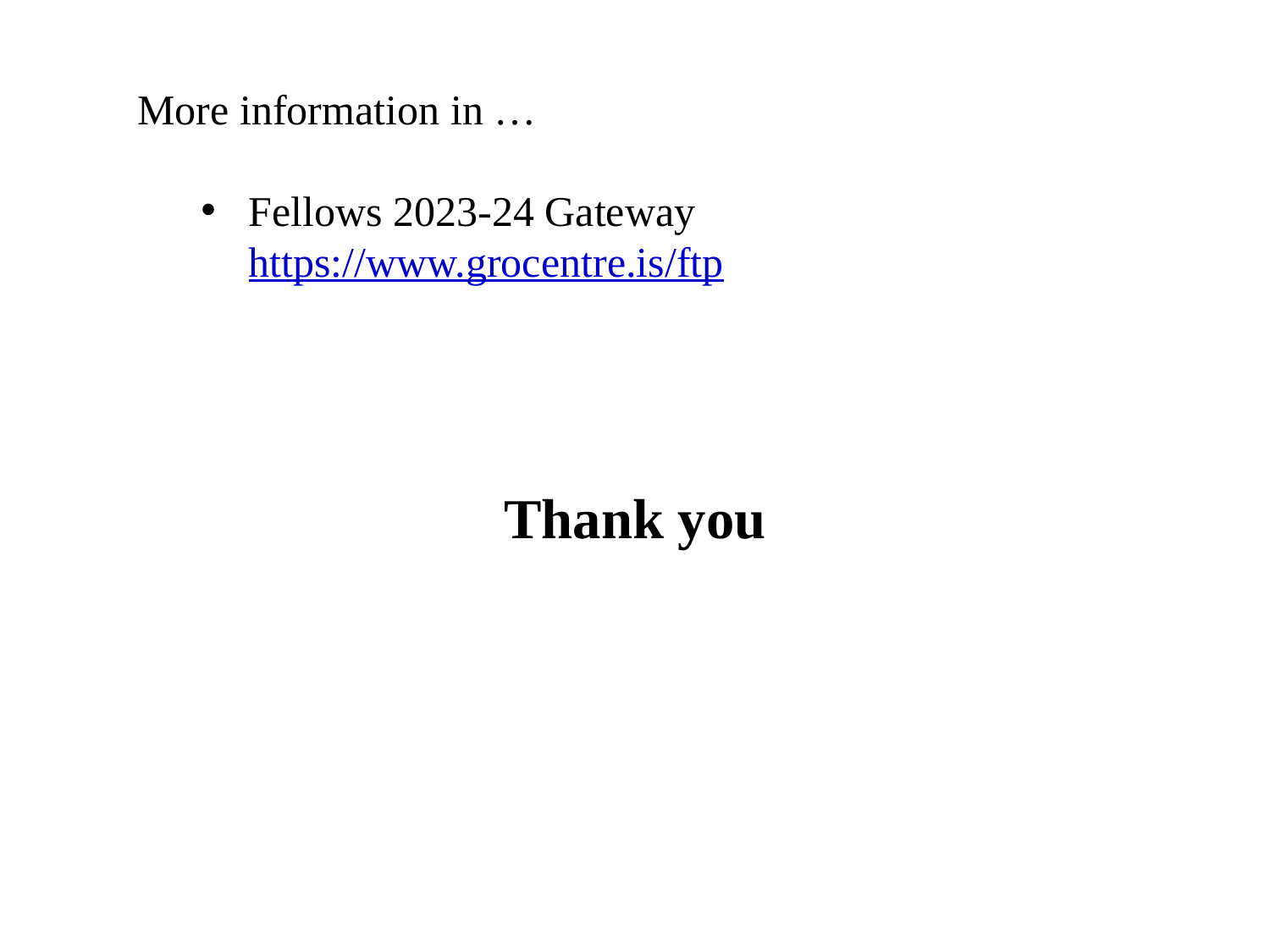

More information in …

Fellows 2023-24 Gateway https://www.grocentre.is/ftp
Thank you